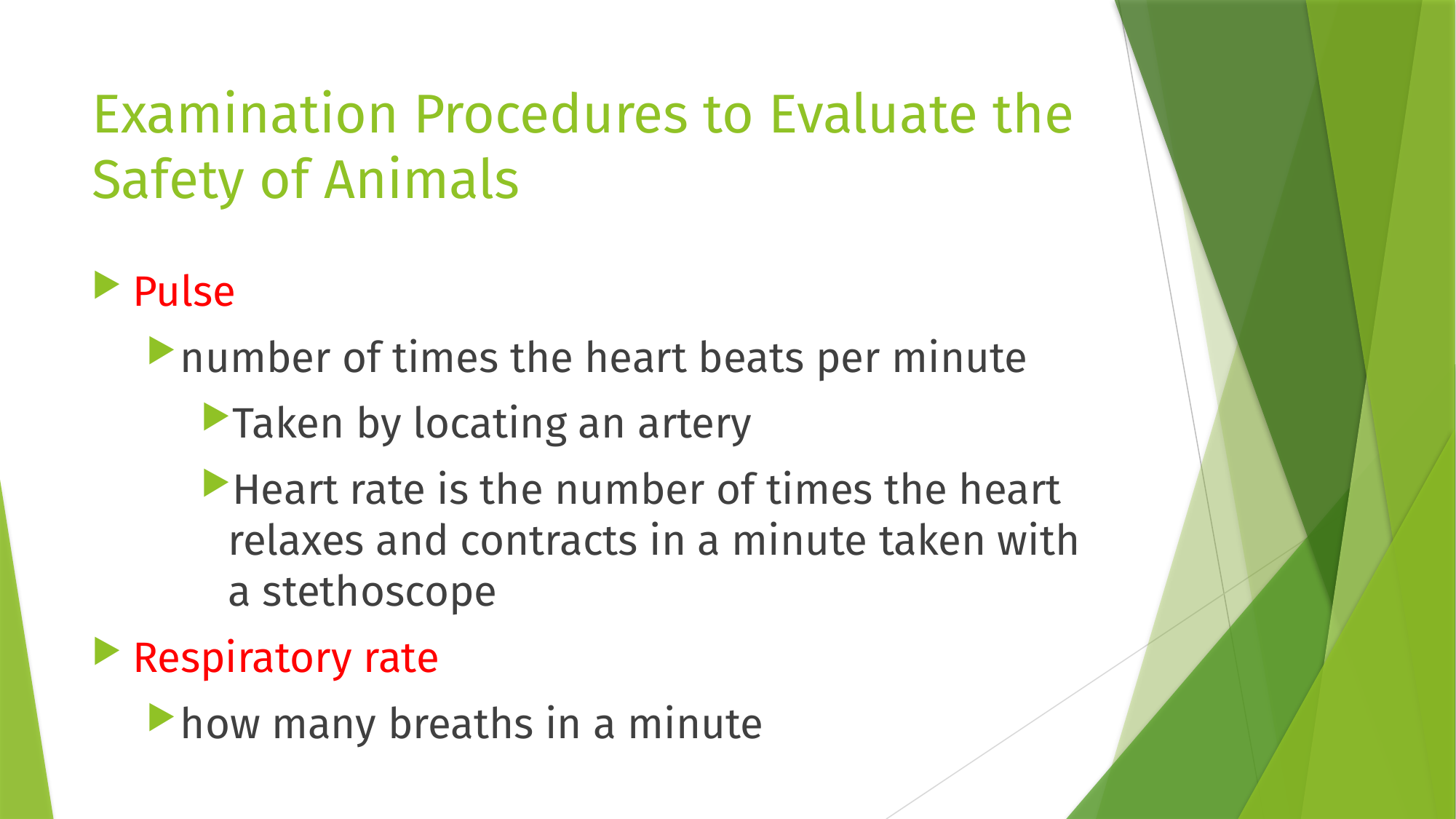

# Examination Procedures to Evaluate the Safety of Animals
Pulse
number of times the heart beats per minute
Taken by locating an artery
Heart rate is the number of times the heart relaxes and contracts in a minute taken with a stethoscope
Respiratory rate
how many breaths in a minute